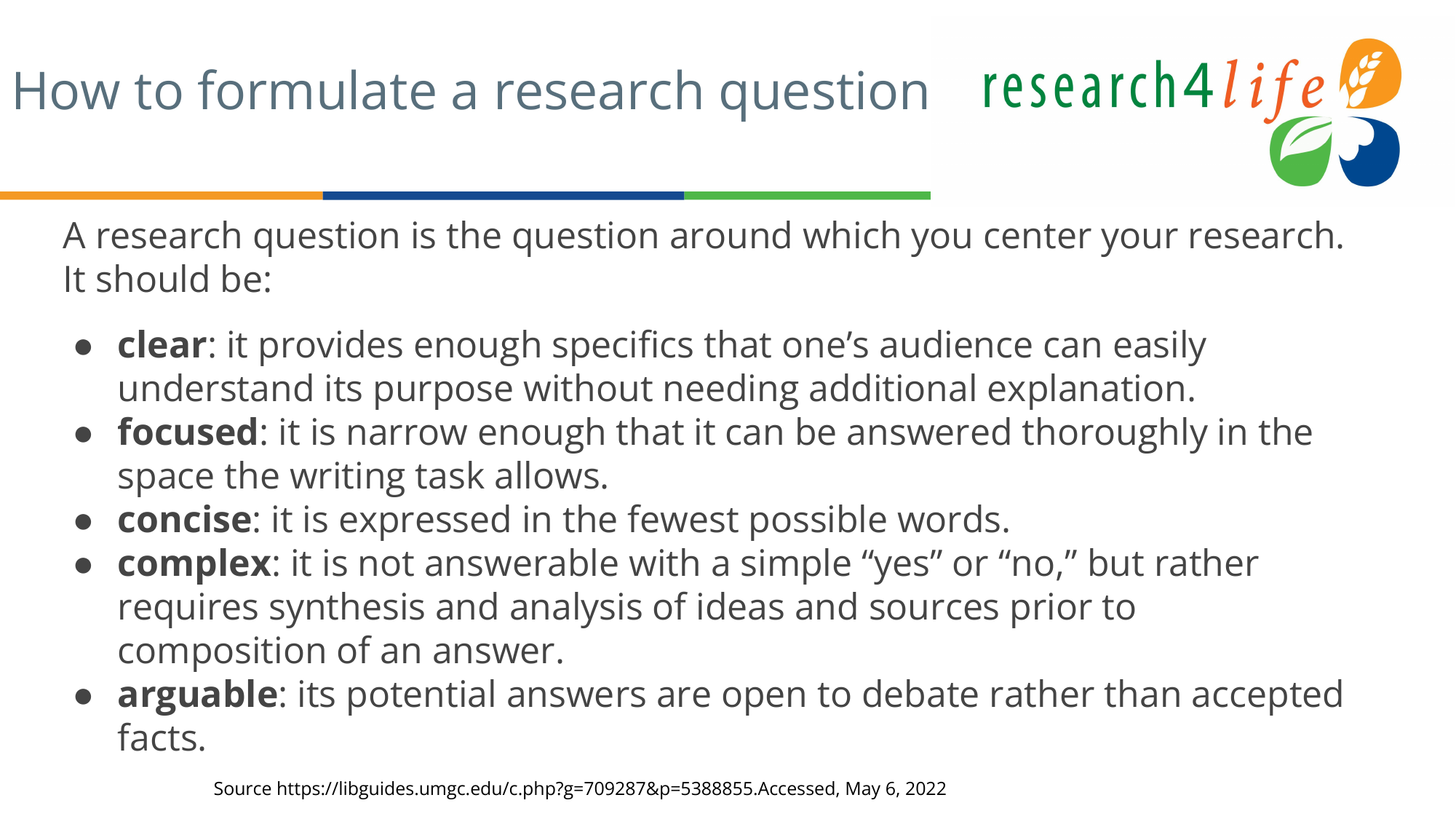

# How to formulate a research question
A research question is the question around which you center your research. It should be:

clear: it provides enough specifics that one’s audience can easily understand its purpose without needing additional explanation.
focused: it is narrow enough that it can be answered thoroughly in the space the writing task allows.
concise: it is expressed in the fewest possible words.
complex: it is not answerable with a simple “yes” or “no,” but rather requires synthesis and analysis of ideas and sources prior to composition of an answer.
arguable: its potential answers are open to debate rather than accepted facts.

Source https://libguides.umgc.edu/c.php?g=709287&p=5388855.Accessed, May 6, 2022